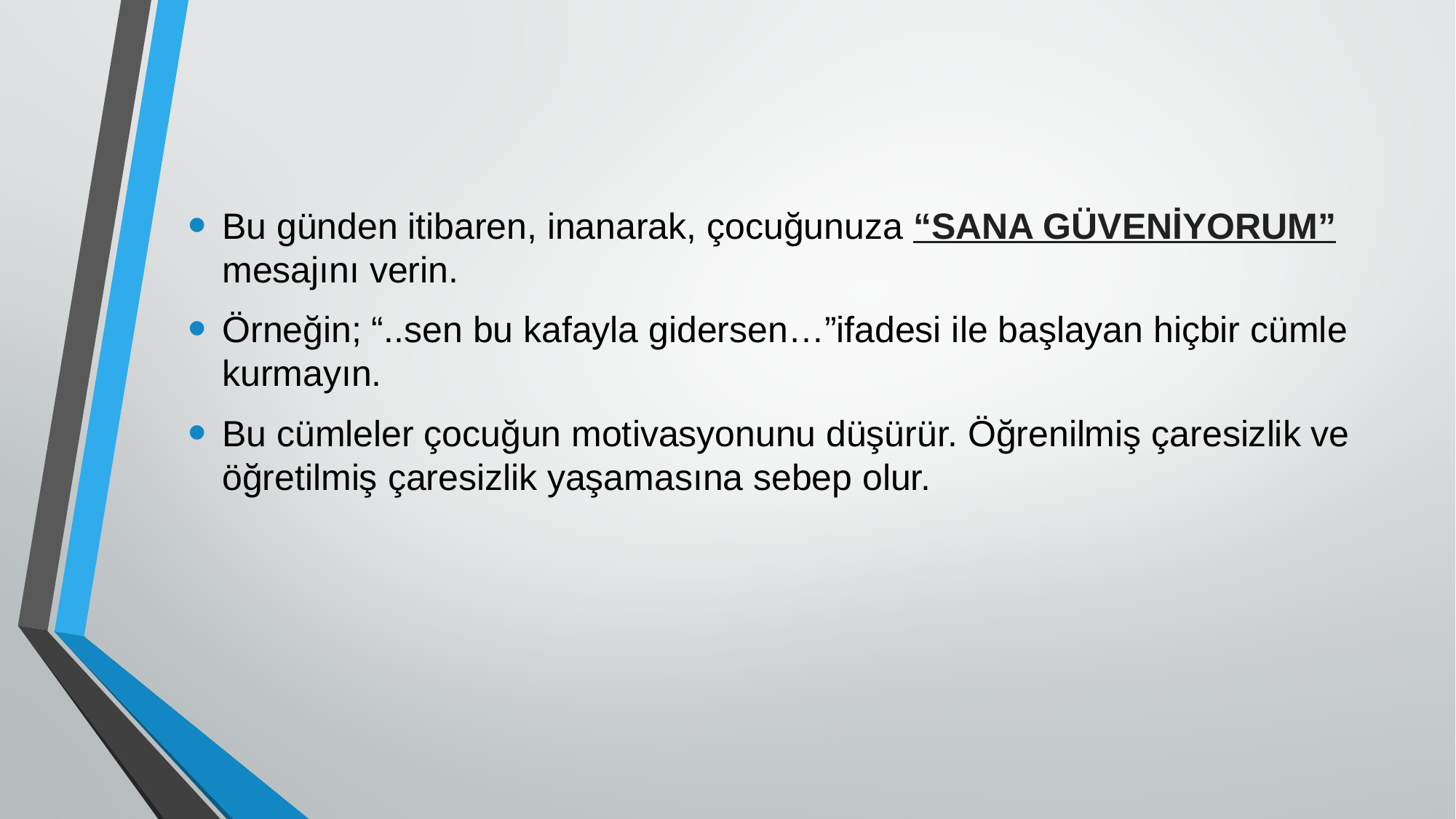

Bu günden itibaren, inanarak, çocuğunuza “SANA GÜVENİYORUM” mesajını verin.
Örneğin; “..sen bu kafayla gidersen…”ifadesi ile başlayan hiçbir cümle kurmayın.
Bu cümleler çocuğun motivasyonunu düşürür. Öğrenilmiş çaresizlik ve öğretilmiş çaresizlik yaşamasına sebep olur.